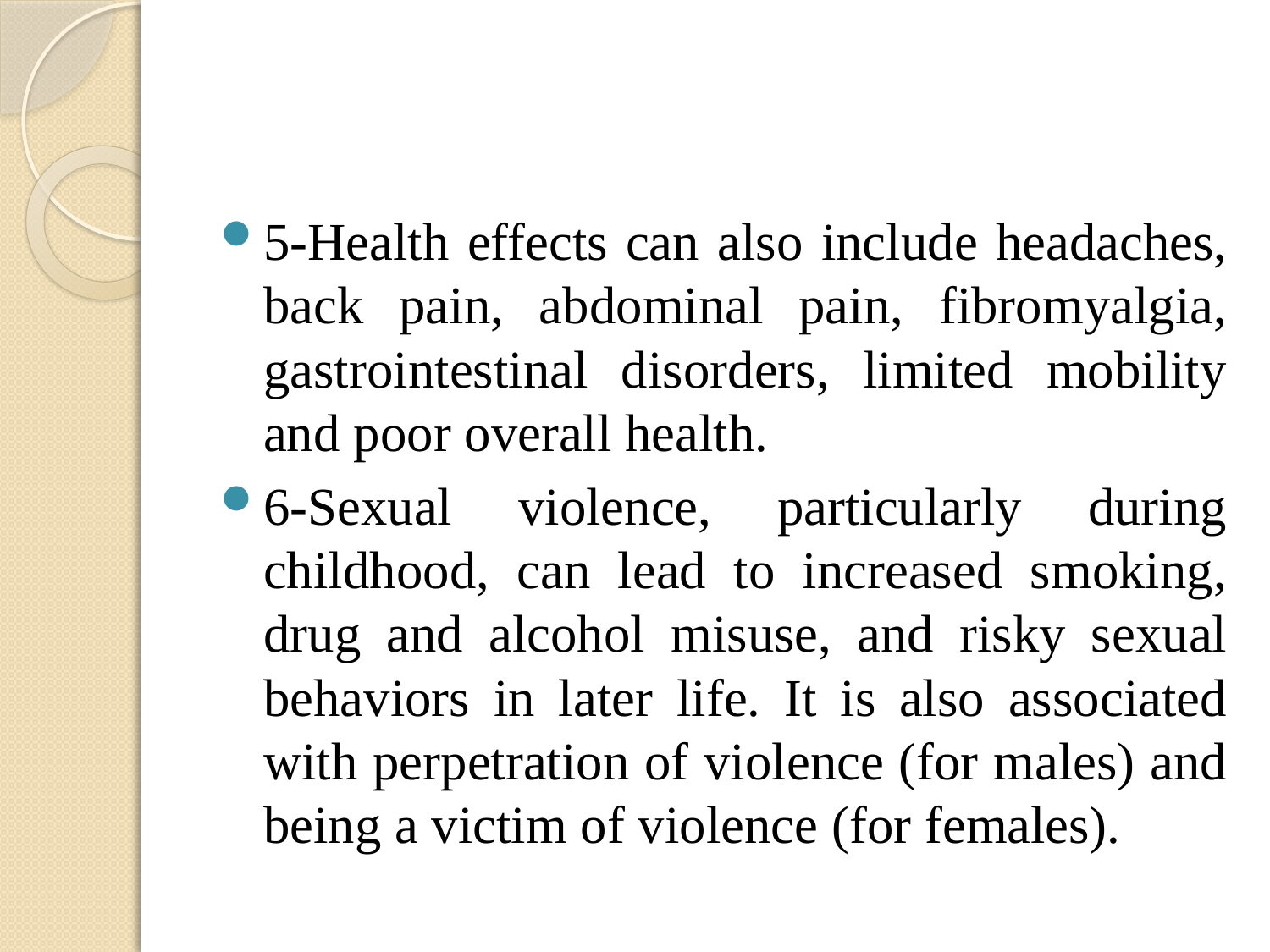

#
5-Health effects can also include headaches, back pain, abdominal pain, fibromyalgia, gastrointestinal disorders, limited mobility and poor overall health.
6-Sexual violence, particularly during childhood, can lead to increased smoking, drug and alcohol misuse, and risky sexual behaviors in later life. It is also associated with perpetration of violence (for males) and being a victim of violence (for females).